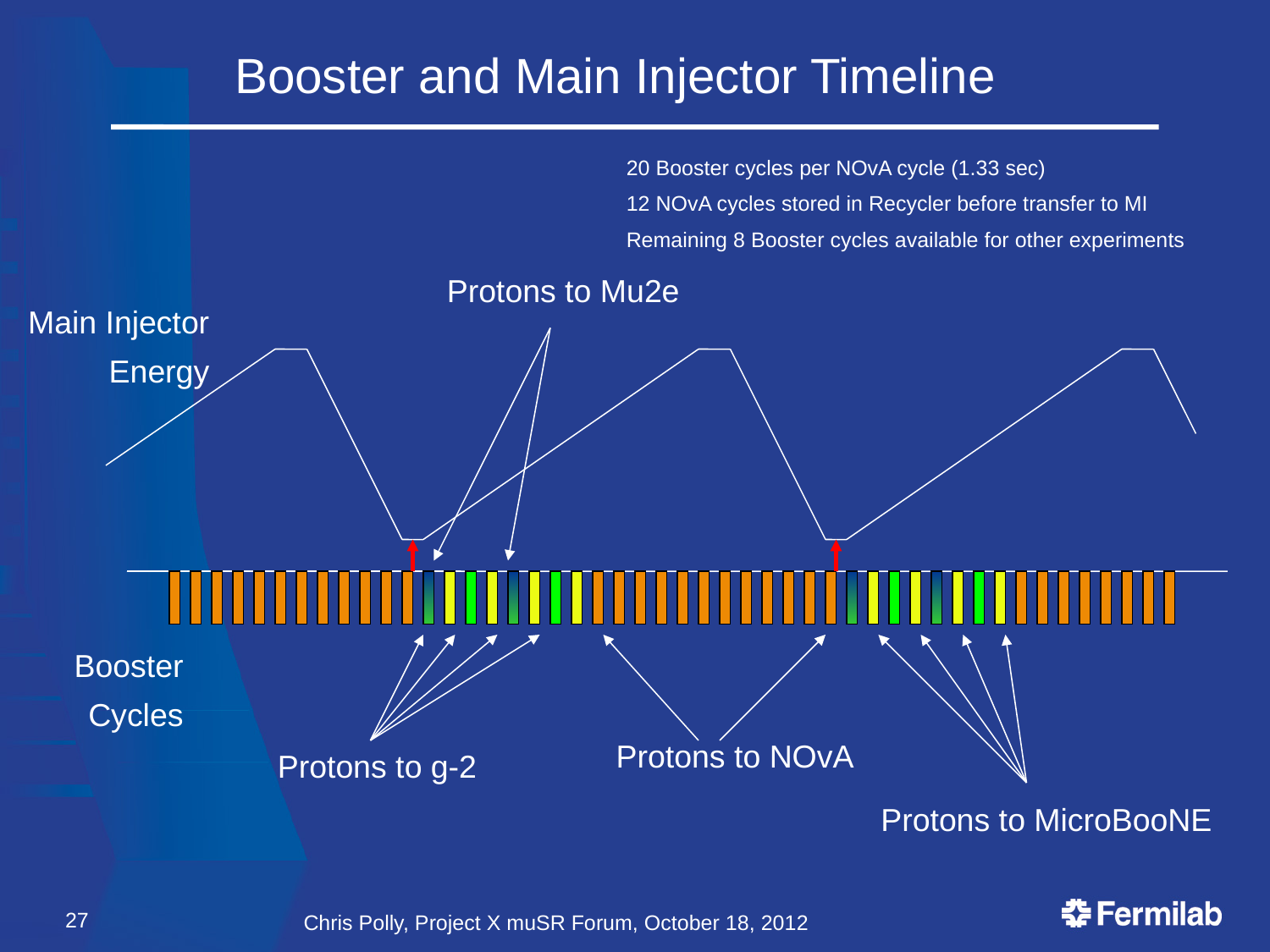

Booster and Main Injector Timeline
20 Booster cycles per NOvA cycle (1.33 sec)
12 NOvA cycles stored in Recycler before transfer to MI
Remaining 8 Booster cycles available for other experiments
Protons to Mu2e
Main Injector
Energy

Booster
Cycles
Protons to NOvA
Protons to g-2
Protons to MicroBooNE
27
Chris Polly, Project X muSR Forum, October 18, 2012